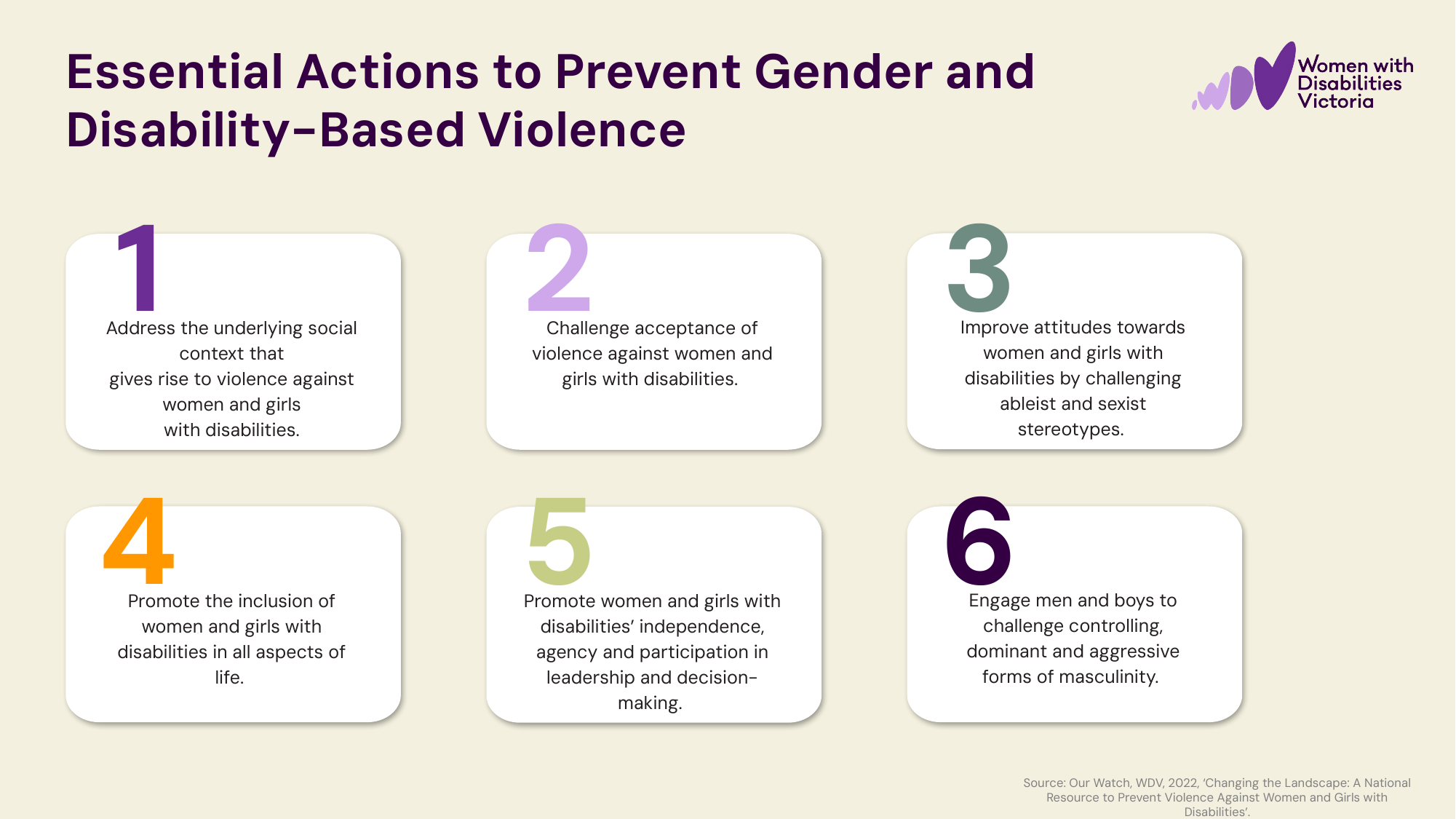

Essential Actions to Prevent Gender and
Disability-Based Violence
3
1
2

Improve attitudes towards women and girls with disabilities by challenging ableist and sexist stereotypes.
Challenge acceptance of violence against women and girls with disabilities.
Address the underlying social context that
gives rise to violence against women and girls
with disabilities.
6
4
5

Engage men and boys to challenge controlling, dominant and aggressive forms of masculinity.
Promote the inclusion of women and girls with disabilities in all aspects of life.
Promote women and girls with disabilities’ independence, agency and participation in leadership and decision-making.
Source: Our Watch, WDV, 2022, ‘Changing the Landscape: A National Resource to Prevent Violence Against Women and Girls with Disabilities’.